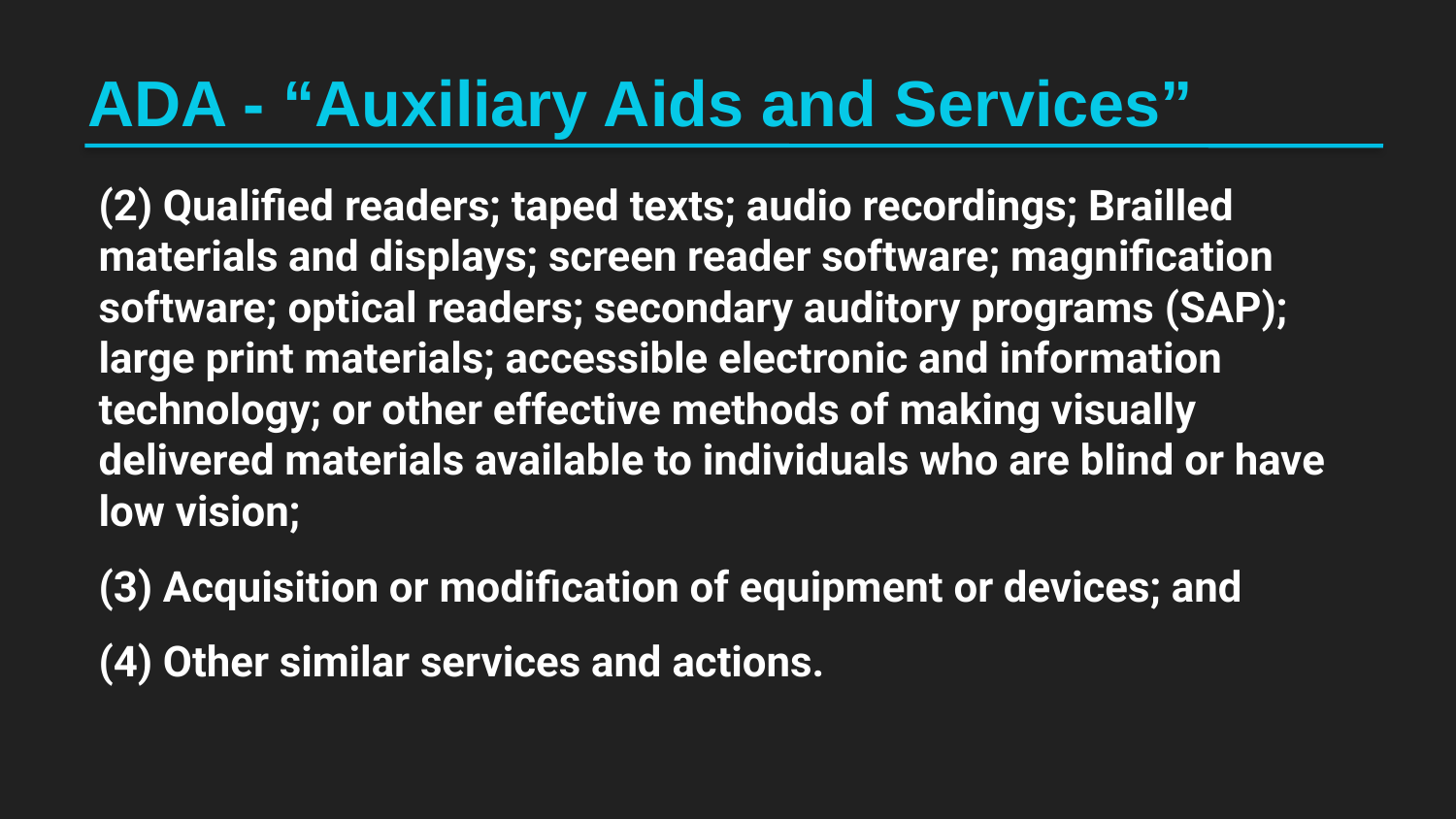

# ADA - “Auxiliary Aids and Services”
(2) Qualified readers; taped texts; audio recordings; Brailled materials and displays; screen reader software; magnification software; optical readers; secondary auditory programs (SAP); large print materials; accessible electronic and information technology; or other effective methods of making visually delivered materials available to individuals who are blind or have low vision;
(3) Acquisition or modification of equipment or devices; and
(4) Other similar services and actions.